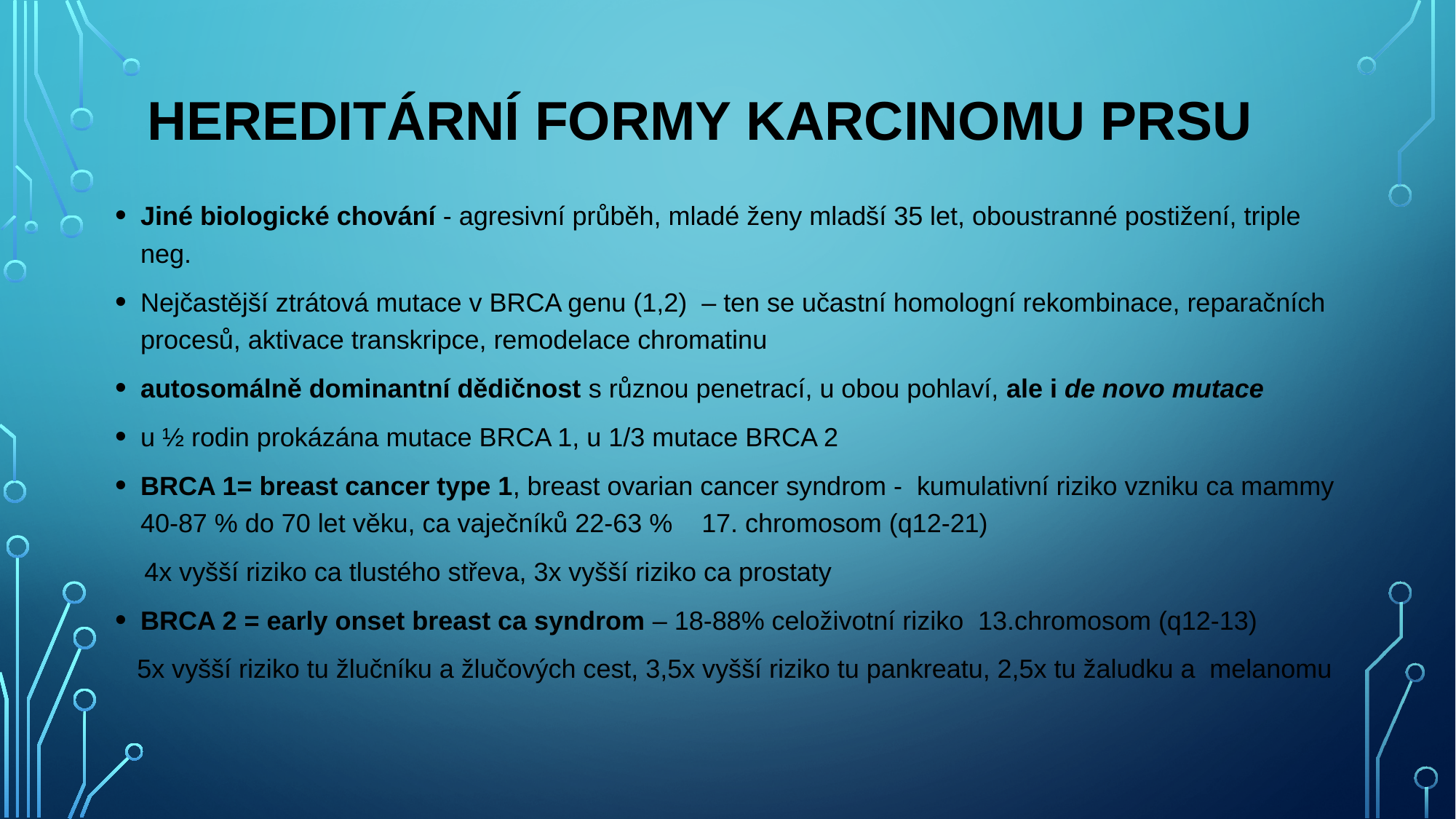

# Hereditární formy karcinomu prsu
Jiné biologické chování - agresivní průběh, mladé ženy mladší 35 let, oboustranné postižení, triple neg.
Nejčastější ztrátová mutace v BRCA genu (1,2)  – ten se učastní homologní rekombinace, reparačních procesů, aktivace transkripce, remodelace chromatinu
autosomálně dominantní dědičnost s různou penetrací, u obou pohlaví, ale i de novo mutace
u ½ rodin prokázána mutace BRCA 1, u 1/3 mutace BRCA 2
BRCA 1= breast cancer type 1, breast ovarian cancer syndrom -  kumulativní riziko vzniku ca mammy 40-87 % do 70 let věku, ca vaječníků 22-63 %    17. chromosom (q12-21)
    4x vyšší riziko ca tlustého střeva, 3x vyšší riziko ca prostaty
BRCA 2 = early onset breast ca syndrom – 18-88% celoživotní riziko  13.chromosom (q12-13)
   5x vyšší riziko tu žlučníku a žlučových cest, 3,5x vyšší riziko tu pankreatu, 2,5x tu žaludku a  melanomu